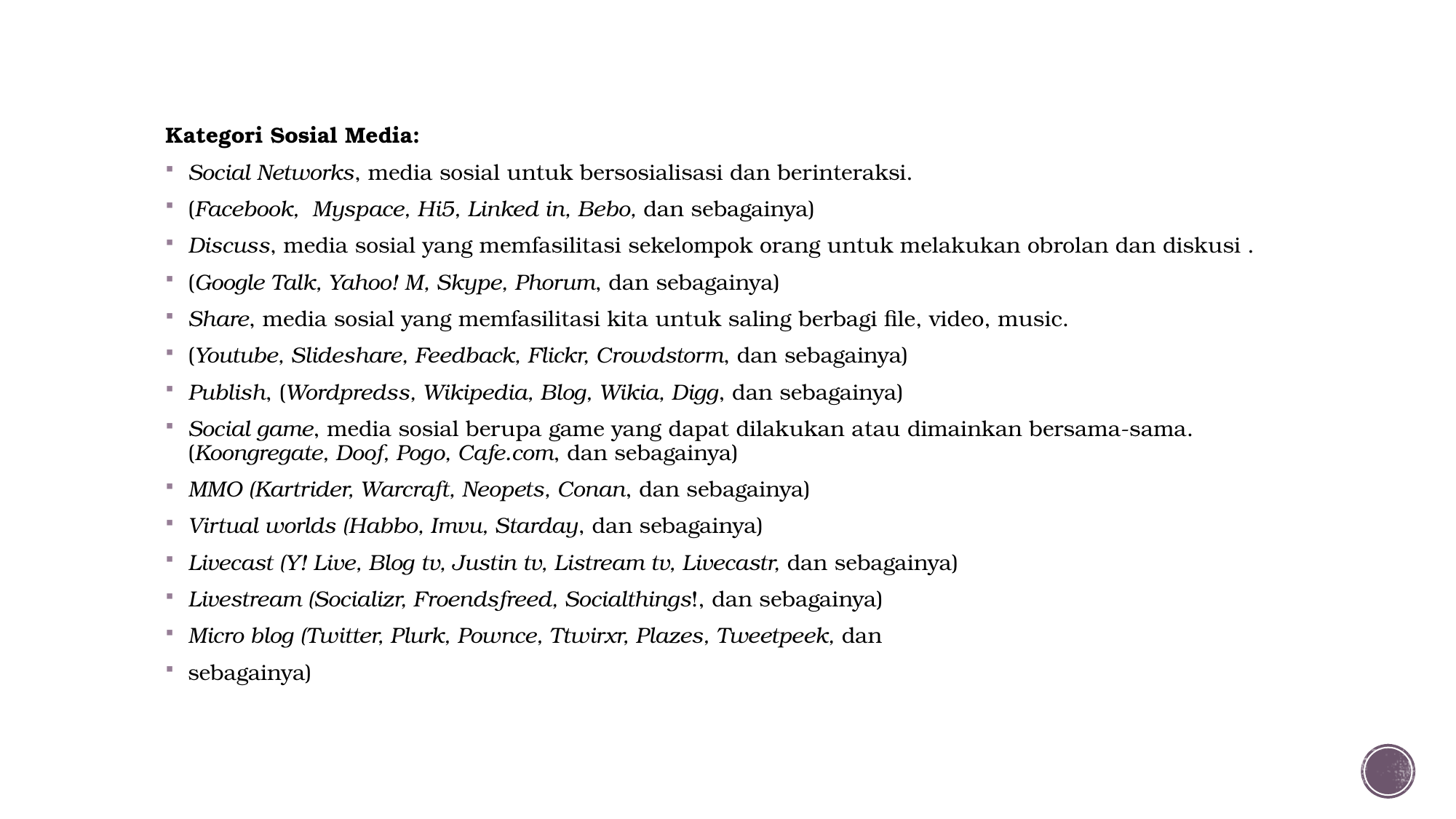

Kategori Sosial Media:
Social Networks, media sosial untuk bersosialisasi dan berinteraksi.
(Facebook,  Myspace, Hi5, Linked in, Bebo, dan sebagainya)
Discuss, media sosial yang memfasilitasi sekelompok orang untuk melakukan obrolan dan diskusi .
(Google Talk, Yahoo! M, Skype, Phorum, dan sebagainya)
Share, media sosial yang memfasilitasi kita untuk saling berbagi file, video, music.
(Youtube, Slideshare, Feedback, Flickr, Crowdstorm, dan sebagainya)
Publish, (Wordpredss, Wikipedia, Blog, Wikia, Digg, dan sebagainya)
Social game, media sosial berupa game yang dapat dilakukan atau dimainkan bersama-sama. (Koongregate, Doof, Pogo, Cafe.com, dan sebagainya)
MMO (Kartrider, Warcraft, Neopets, Conan, dan sebagainya)
Virtual worlds (Habbo, Imvu, Starday, dan sebagainya)
Livecast (Y! Live, Blog tv, Justin tv, Listream tv, Livecastr, dan sebagainya)
Livestream (Socializr, Froendsfreed, Socialthings!, dan sebagainya)
Micro blog (Twitter, Plurk, Pownce, Ttwirxr, Plazes, Tweetpeek, dan
sebagainya)